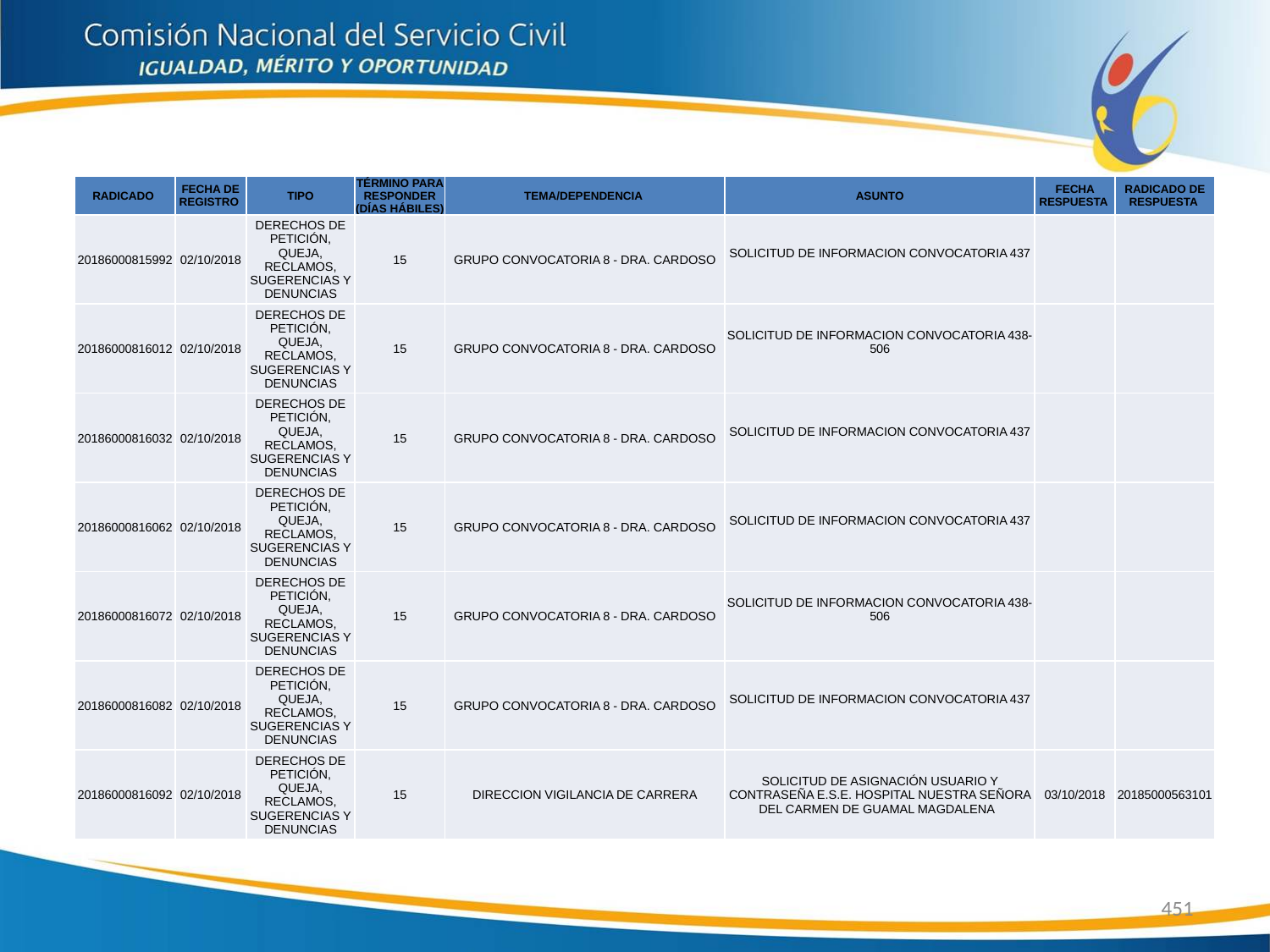

| RADICADO | FECHA DE REGISTRO | TIPO | TÉRMINO PARA RESPONDER (DÍAS HÁBILES) | TEMA/DEPENDENCIA | ASUNTO | FECHA RESPUESTA | RADICADO DE RESPUESTA |
| --- | --- | --- | --- | --- | --- | --- | --- |
| 20186000815992 | 02/10/2018 | DERECHOS DE PETICIÓN, QUEJA, RECLAMOS, SUGERENCIAS Y DENUNCIAS | 15 | GRUPO CONVOCATORIA 8 - DRA. CARDOSO | SOLICITUD DE INFORMACION CONVOCATORIA 437 |  |  |
| 20186000816012 | 02/10/2018 | DERECHOS DE PETICIÓN, QUEJA, RECLAMOS, SUGERENCIAS Y DENUNCIAS | 15 | GRUPO CONVOCATORIA 8 - DRA. CARDOSO | SOLICITUD DE INFORMACION CONVOCATORIA 438-506 |  |  |
| 20186000816032 | 02/10/2018 | DERECHOS DE PETICIÓN, QUEJA, RECLAMOS, SUGERENCIAS Y DENUNCIAS | 15 | GRUPO CONVOCATORIA 8 - DRA. CARDOSO | SOLICITUD DE INFORMACION CONVOCATORIA 437 |  |  |
| 20186000816062 | 02/10/2018 | DERECHOS DE PETICIÓN, QUEJA, RECLAMOS, SUGERENCIAS Y DENUNCIAS | 15 | GRUPO CONVOCATORIA 8 - DRA. CARDOSO | SOLICITUD DE INFORMACION CONVOCATORIA 437 |  |  |
| 20186000816072 | 02/10/2018 | DERECHOS DE PETICIÓN, QUEJA, RECLAMOS, SUGERENCIAS Y DENUNCIAS | 15 | GRUPO CONVOCATORIA 8 - DRA. CARDOSO | SOLICITUD DE INFORMACION CONVOCATORIA 438-506 |  |  |
| 20186000816082 | 02/10/2018 | DERECHOS DE PETICIÓN, QUEJA, RECLAMOS, SUGERENCIAS Y DENUNCIAS | 15 | GRUPO CONVOCATORIA 8 - DRA. CARDOSO | SOLICITUD DE INFORMACION CONVOCATORIA 437 |  |  |
| 20186000816092 | 02/10/2018 | DERECHOS DE PETICIÓN, QUEJA, RECLAMOS, SUGERENCIAS Y DENUNCIAS | 15 | DIRECCION VIGILANCIA DE CARRERA | SOLICITUD DE ASIGNACIÓN USUARIO Y CONTRASEÑA E.S.E. HOSPITAL NUESTRA SEÑORA DEL CARMEN DE GUAMAL MAGDALENA | 03/10/2018 | 20185000563101 |
451